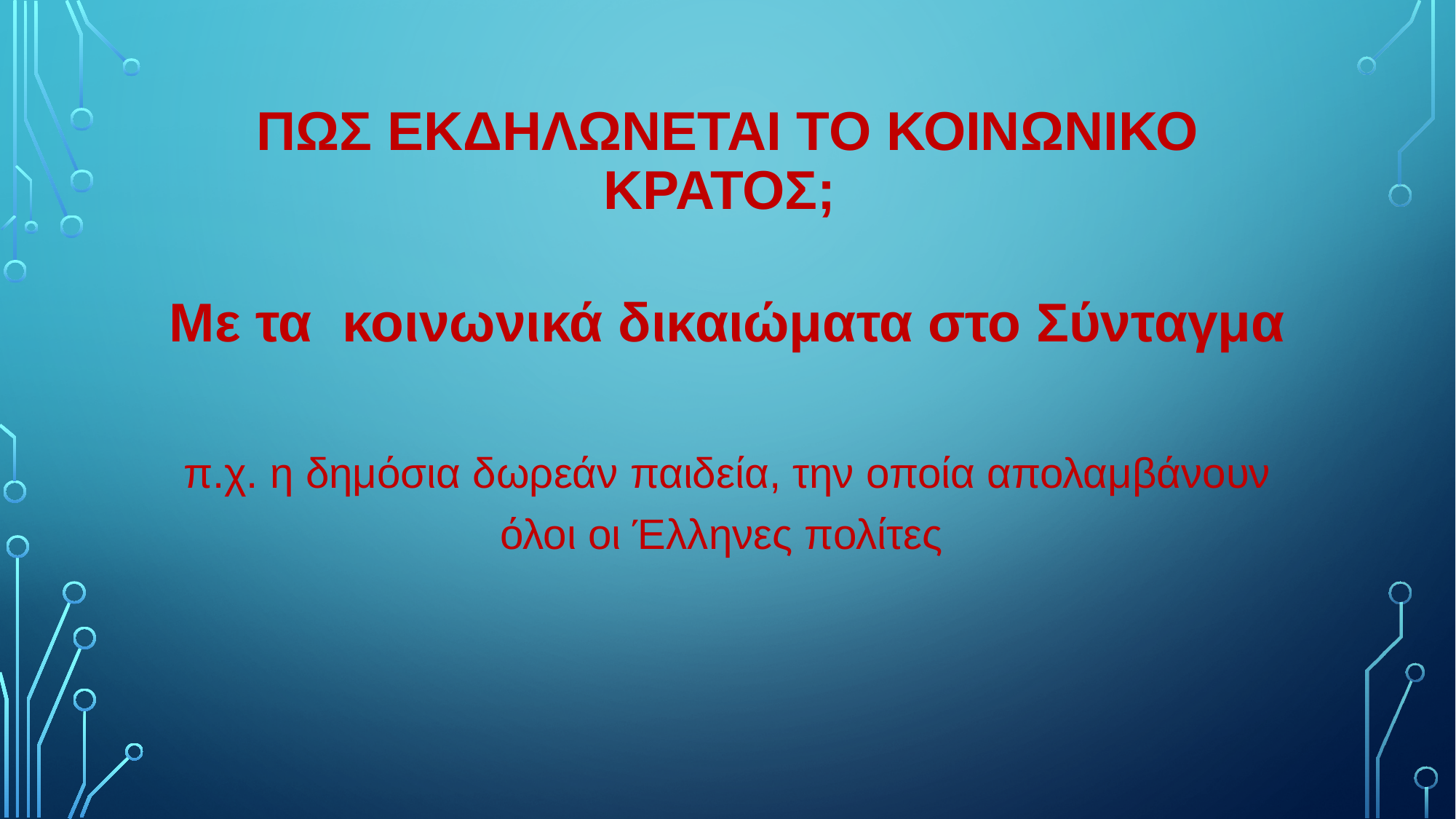

# ΠΩΣ ΕΚΔΗΛΩΝΕΤΑΙ ΤΟ ΚΟΙΝΩΝΙΚΟ ΚΡΑΤΟΣ;
 Με τα  κοινωνικά δικαιώματα στο Σύνταγμα

π.χ. η δημόσια δωρεάν παιδεία, την οποία απολαμβάνουν όλοι οι Έλληνες πολίτες